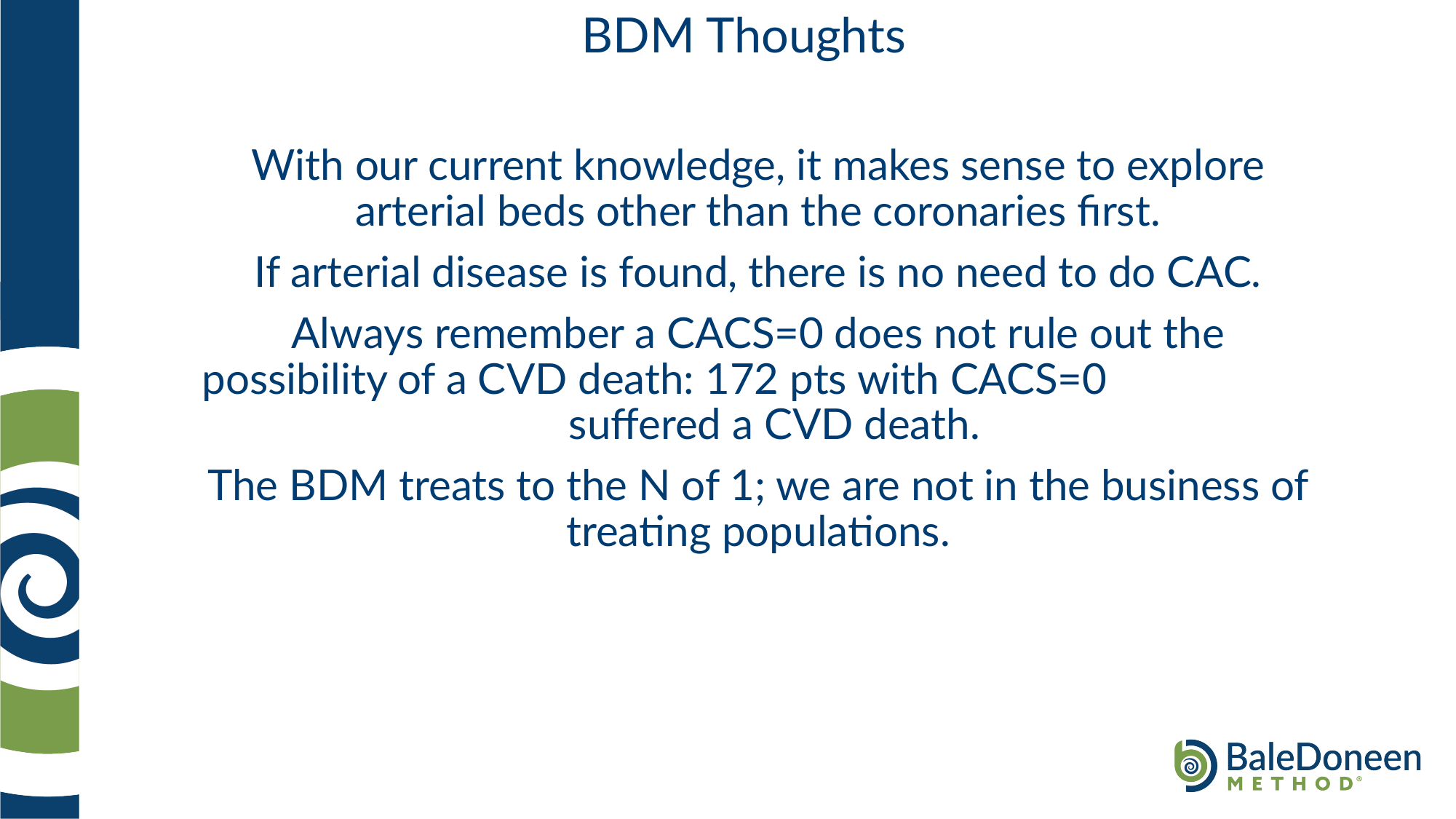

# BDM Thoughts
With our current knowledge, it makes sense to explore arterial beds other than the coronaries first.
If arterial disease is found, there is no need to do CAC.
Always remember a CACS=0 does not rule out the possibility of a CVD death: 172 pts with CACS=0                       suffered a CVD death.
The BDM treats to the N of 1; we are not in the business of treating populations.